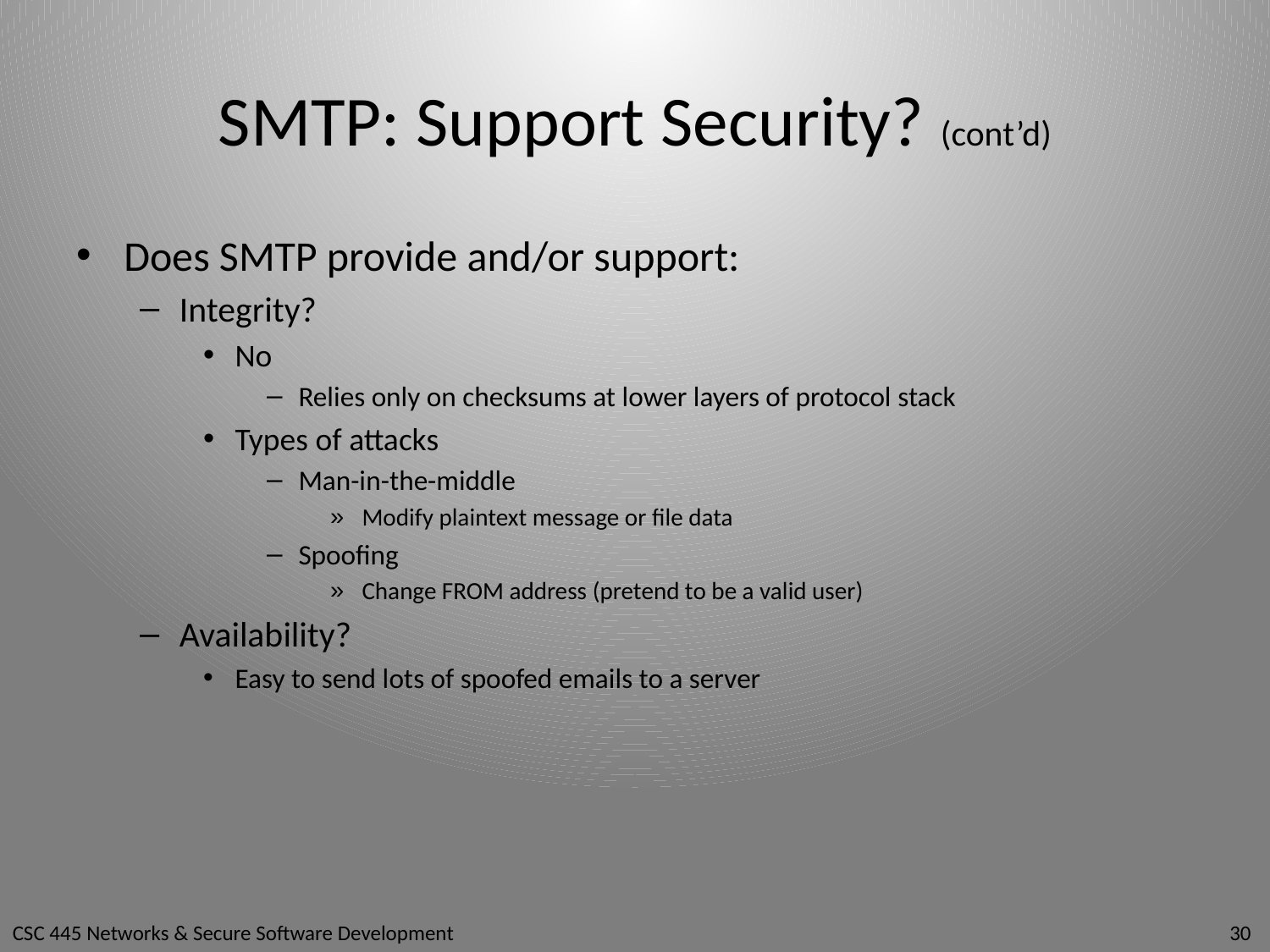

# SMTP: Support Security? (cont’d)
Does SMTP provide and/or support:
Integrity?
No
Relies only on checksums at lower layers of protocol stack
Types of attacks
Man-in-the-middle
Modify plaintext message or file data
Spoofing
Change FROM address (pretend to be a valid user)
Availability?
Easy to send lots of spoofed emails to a server